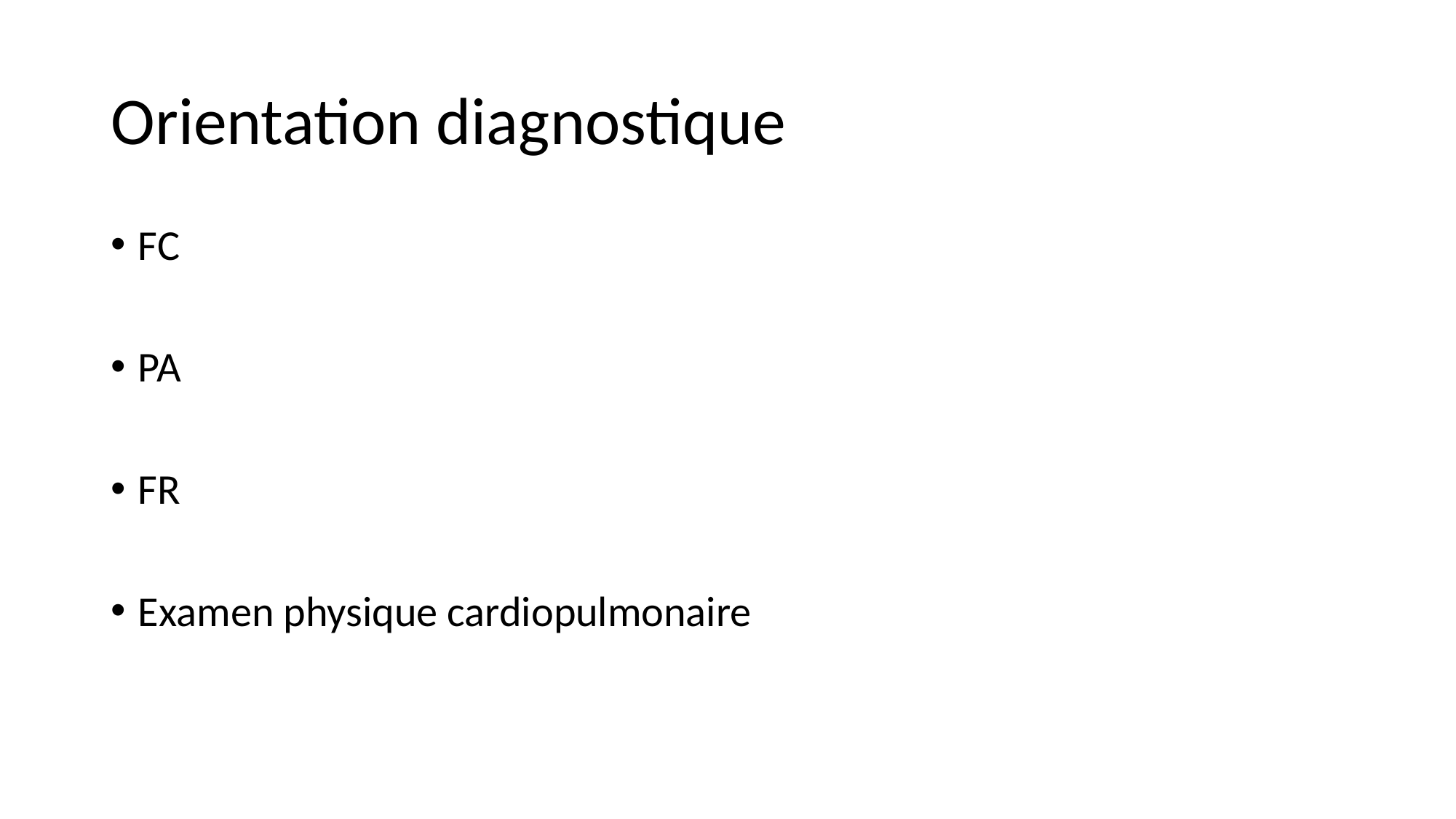

# Orientation diagnostique
FC

PA

FR

Examen physique cardiopulmonaire